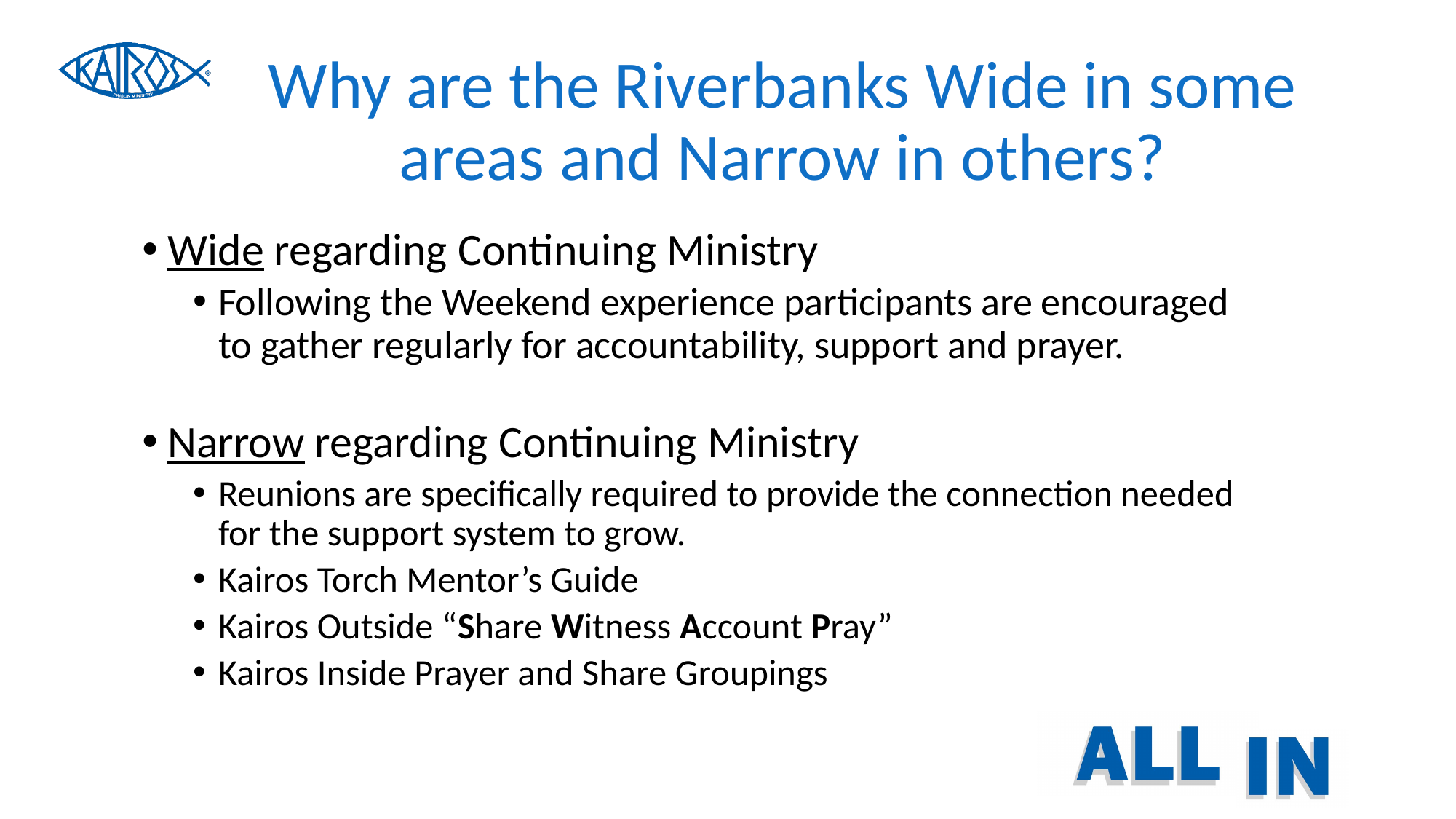

Why are the Riverbanks Wide in some areas and Narrow in others?
Wide regarding Continuing Ministry
Following the Weekend experience participants are encouraged to gather regularly for accountability, support and prayer.

Narrow regarding Continuing Ministry
Reunions are specifically required to provide the connection needed for the support system to grow.
Kairos Torch Mentor’s Guide
Kairos Outside “Share Witness Account Pray”
Kairos Inside Prayer and Share Groupings

12